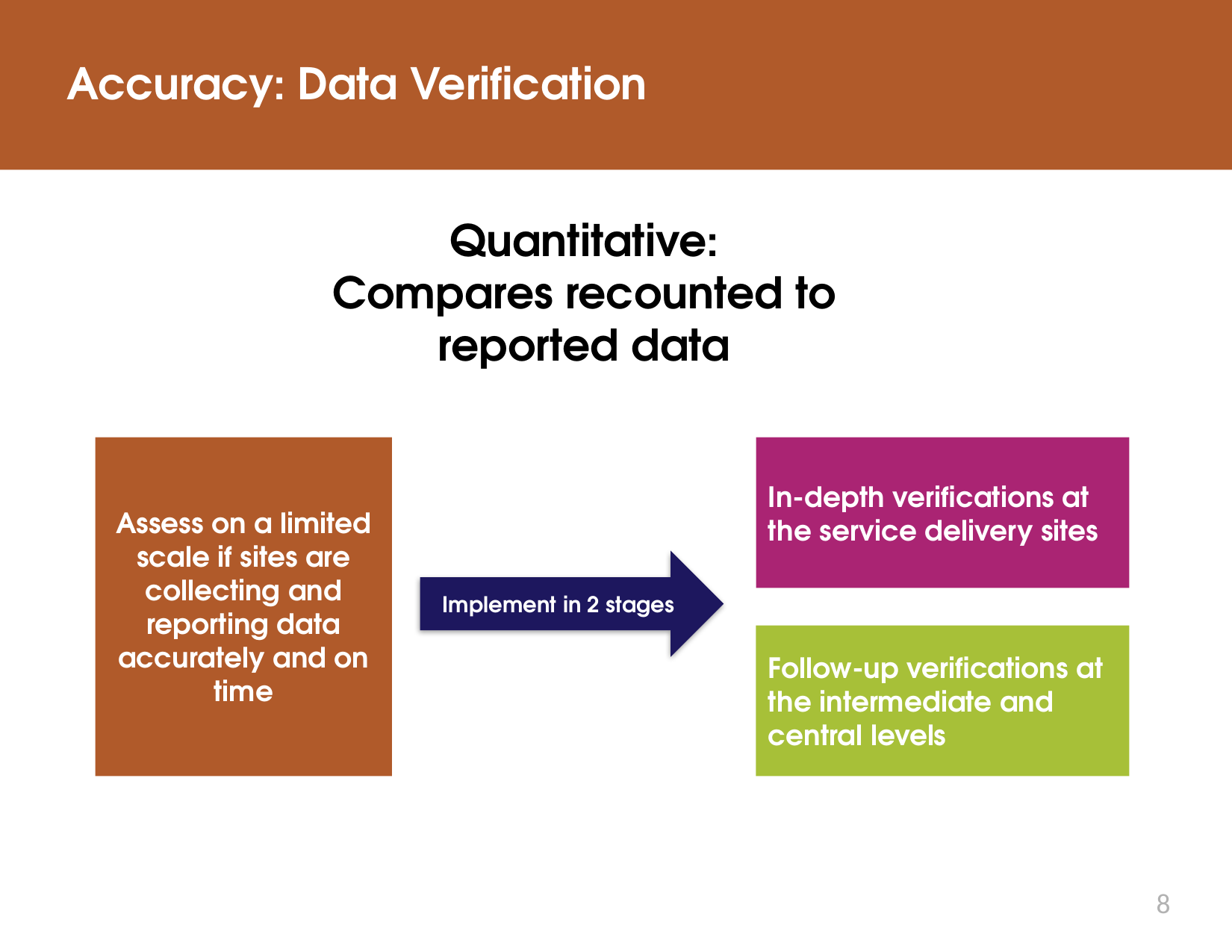

# Accuracy: Data Verification
Quantitative:
Compares recounted to reported data
In-depth verifications at the service delivery sites
Assess on a limited scale if sites are collecting and reporting data accurately and on time
Implement in 2 stages
Follow-up verifications at the intermediate and central levels
8